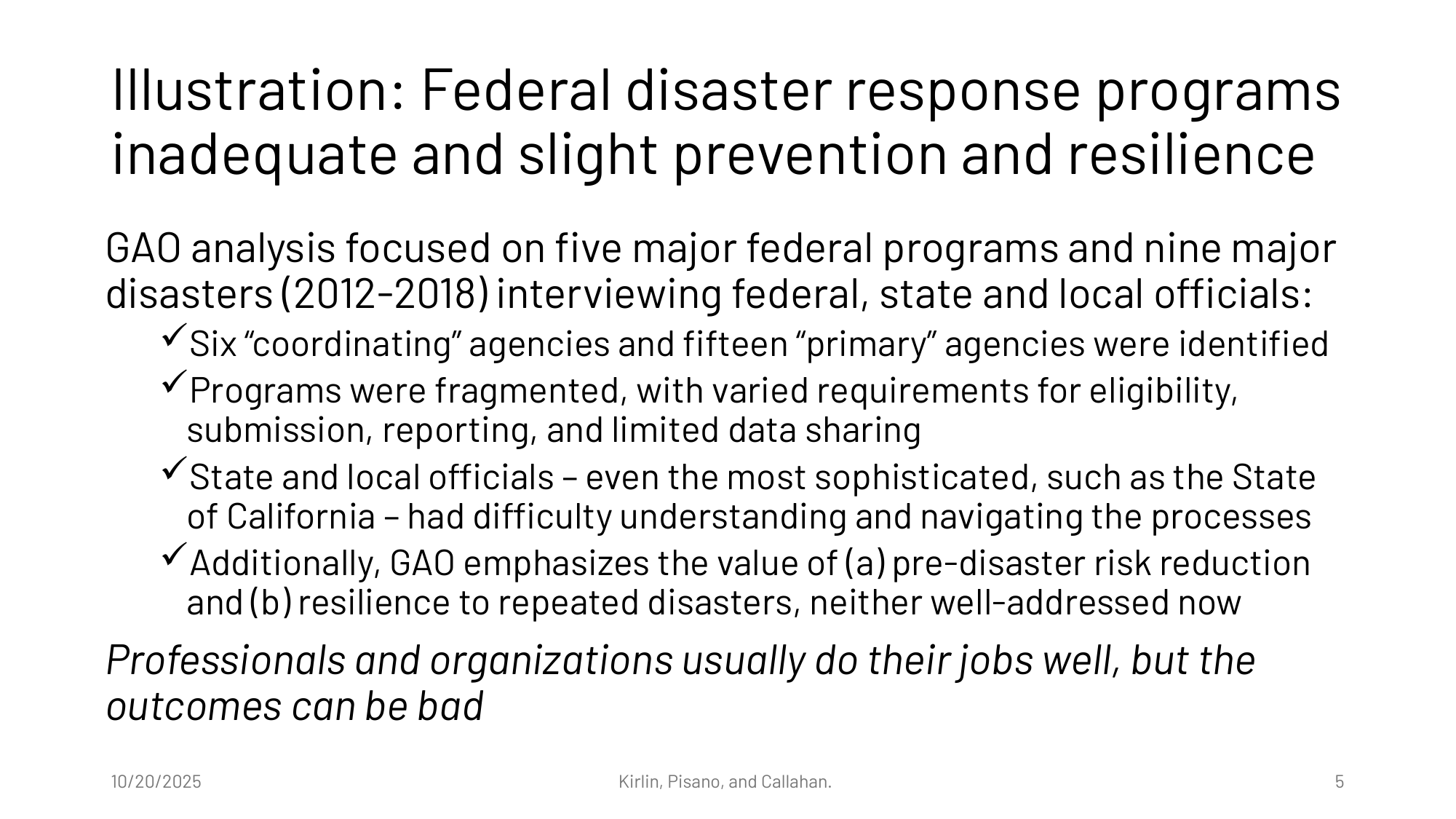

# Illustration: Federal disaster response programs inadequate and slight prevention and resilience
GAO analysis focused on five major federal programs and nine major disasters (2012-2018) interviewing federal, state and local officials:
Six “coordinating” agencies and fifteen “primary” agencies were identified
Programs were fragmented, with varied requirements for eligibility, submission, reporting, and limited data sharing
State and local officials – even the most sophisticated, such as the State of California – had difficulty understanding and navigating the processes
Additionally, GAO emphasizes the value of (a) pre-disaster risk reduction and (b) resilience to repeated disasters, neither well-addressed now
Professionals and organizations usually do their jobs well, but the outcomes can be bad

10/20/2025
Kirlin, Pisano, and Callahan.
5